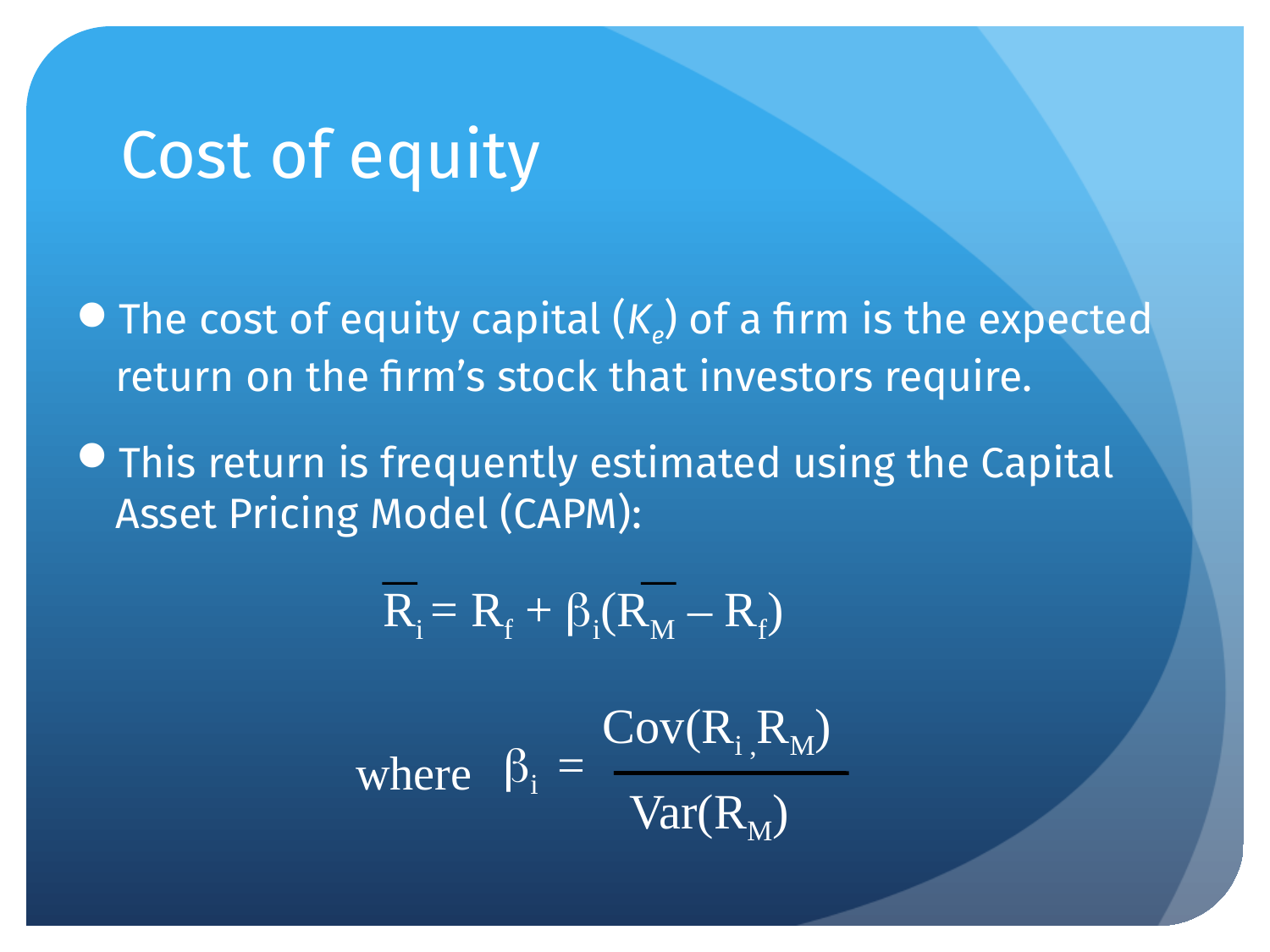

# Cost of equity
The cost of equity capital (Ke) of a firm is the expected return on the firm’s stock that investors require.
This return is frequently estimated using the Capital Asset Pricing Model (CAPM):
Ri = Rf + βi(RM – Rf)

Cov(Ri ,RM)
βi  =
Var(RM)

where